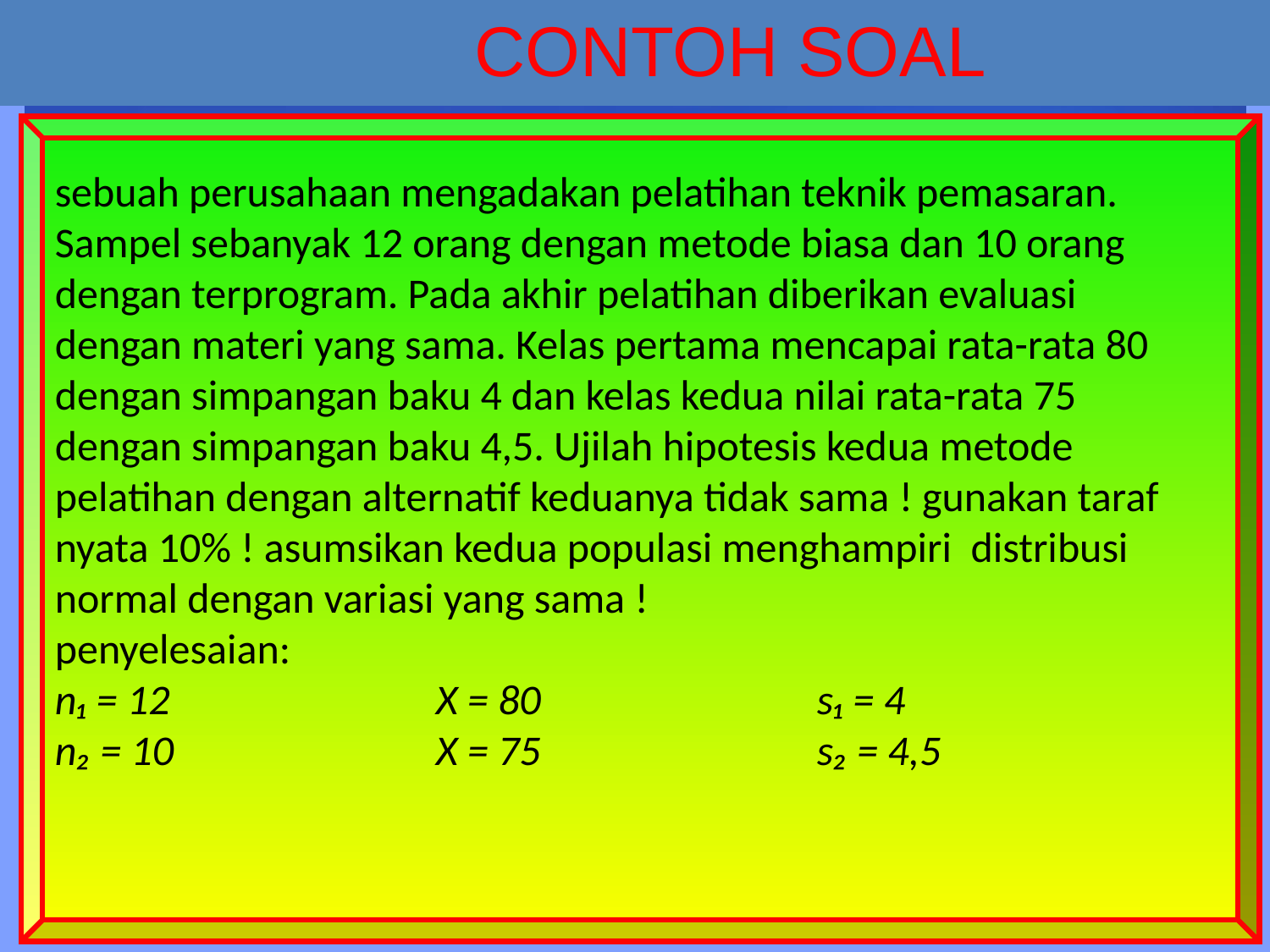

CONTOH SOAL

sebuah perusahaan mengadakan pelatihan teknik pemasaran. Sampel sebanyak 12 orang dengan metode biasa dan 10 orang dengan terprogram. Pada akhir pelatihan diberikan evaluasi dengan materi yang sama. Kelas pertama mencapai rata-rata 80 dengan simpangan baku 4 dan kelas kedua nilai rata-rata 75 dengan simpangan baku 4,5. Ujilah hipotesis kedua metode pelatihan dengan alternatif keduanya tidak sama ! gunakan taraf nyata 10% ! asumsikan kedua populasi menghampiri  distribusi normal dengan variasi yang sama !
penyelesaian:
n₁ = 12			X = 80			s₁ = 4
n₂ = 10			X = 75			s₂ = 4,5